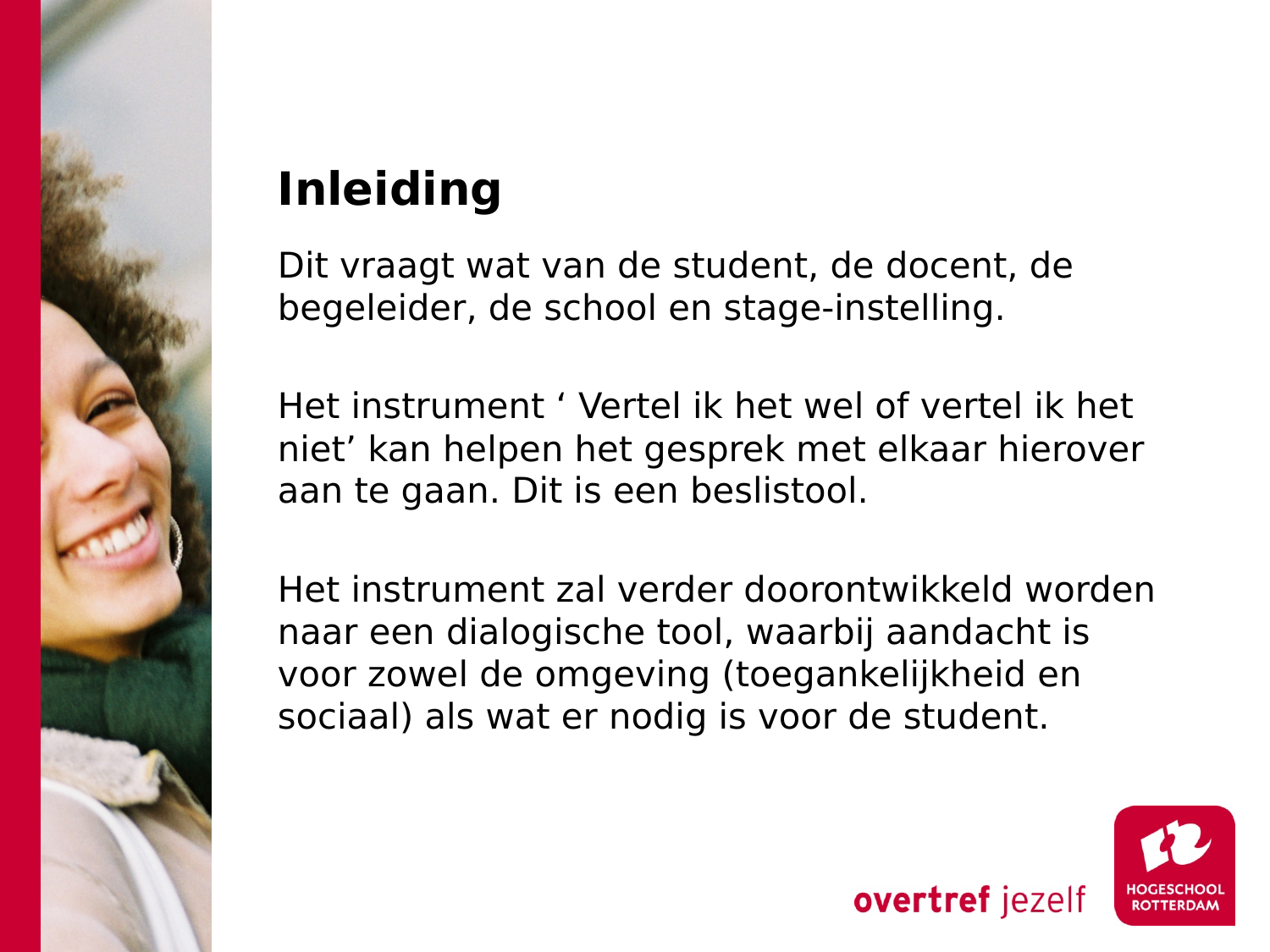

# Inleiding
Dit vraagt wat van de student, de docent, de begeleider, de school en stage-instelling.

Het instrument ‘ Vertel ik het wel of vertel ik het niet’ kan helpen het gesprek met elkaar hierover aan te gaan. Dit is een beslistool.

Het instrument zal verder doorontwikkeld worden naar een dialogische tool, waarbij aandacht is voor zowel de omgeving (toegankelijkheid en sociaal) als wat er nodig is voor de student.